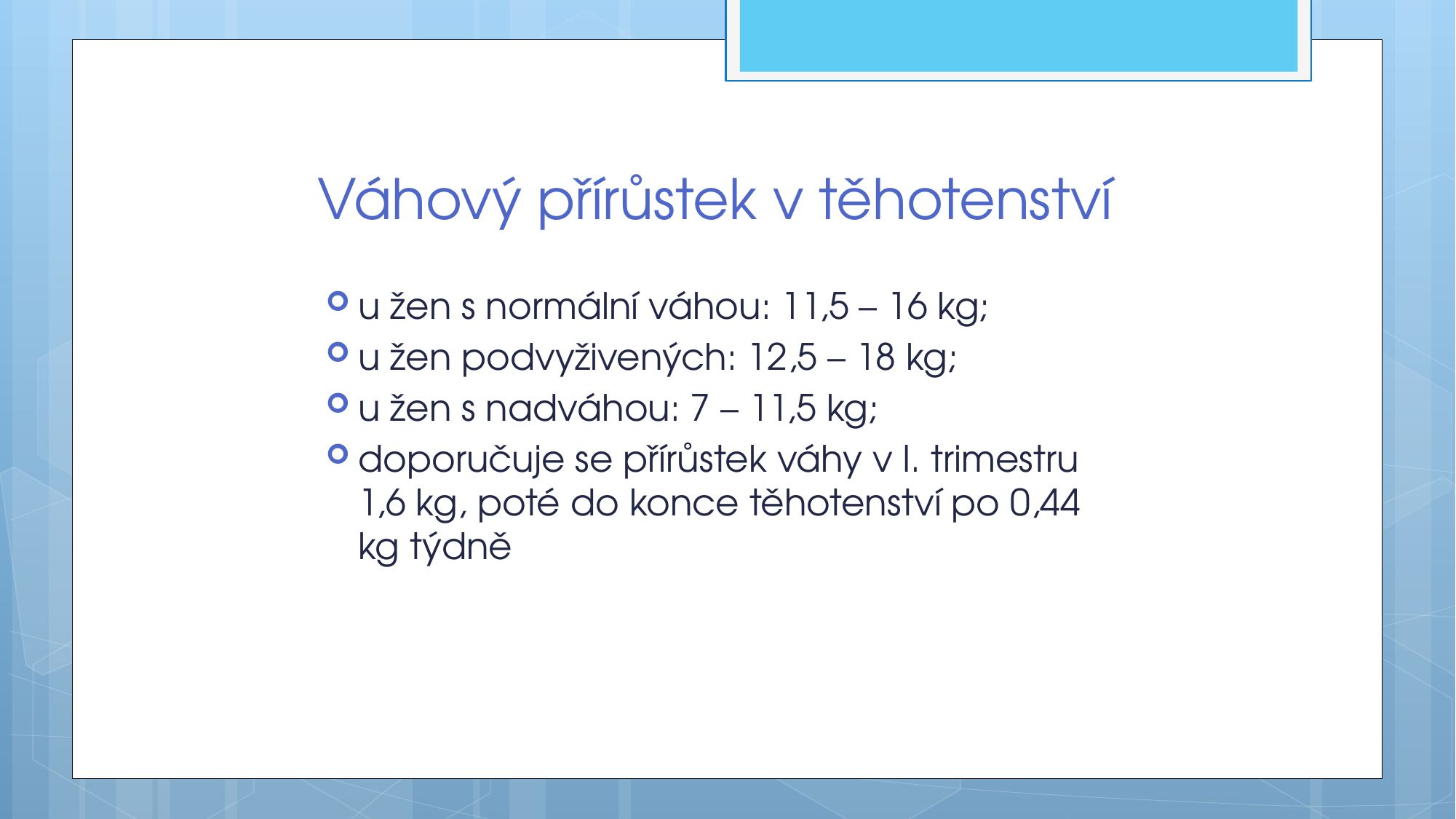

# Váhový přírůstek v těhotenství
u žen s normální váhou: 11,5 – 16 kg;
u žen podvyživených: 12,5 – 18 kg;
u žen s nadváhou: 7 – 11,5 kg;
doporučuje se přírůstek váhy v I. trimestru 1,6 kg, poté do konce těhotenství po 0,44 kg týdně